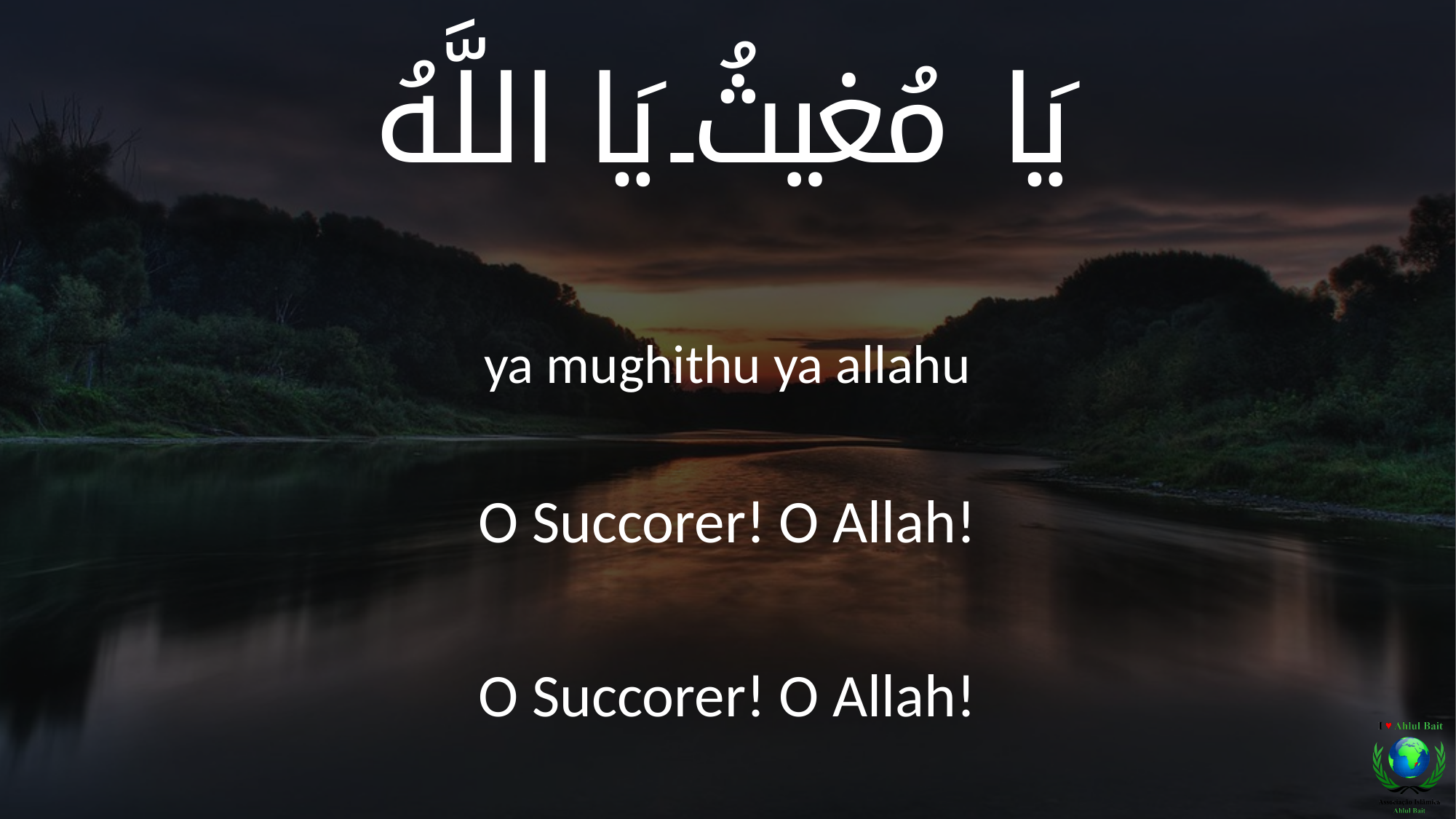

يَا مُغيثُ يَا اللَّهُ
ya mughithu ya allahu
O Succorer! O Allah!
O Succorer! O Allah!